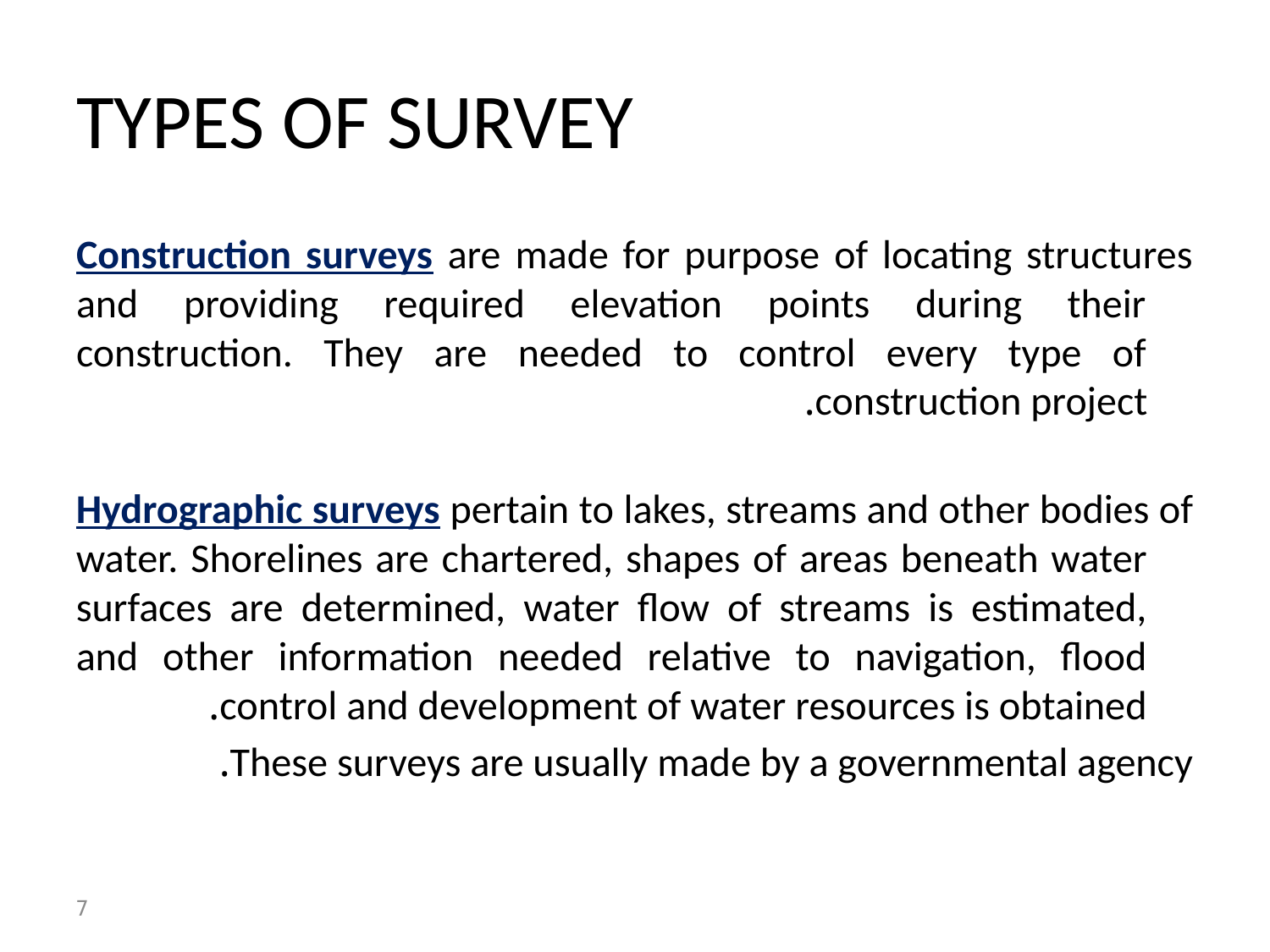

# TYPES OF SURVEY
	Construction surveys are made for purpose of locating structures and providing required elevation points during their construction. They are needed to control every type of construction project.

	Hydrographic surveys pertain to lakes, streams and other bodies of water. Shorelines are chartered, shapes of areas beneath water surfaces are determined, water flow of streams is estimated, and other information needed relative to navigation, flood control and development of water resources is obtained.
	These surveys are usually made by a governmental agency.

7